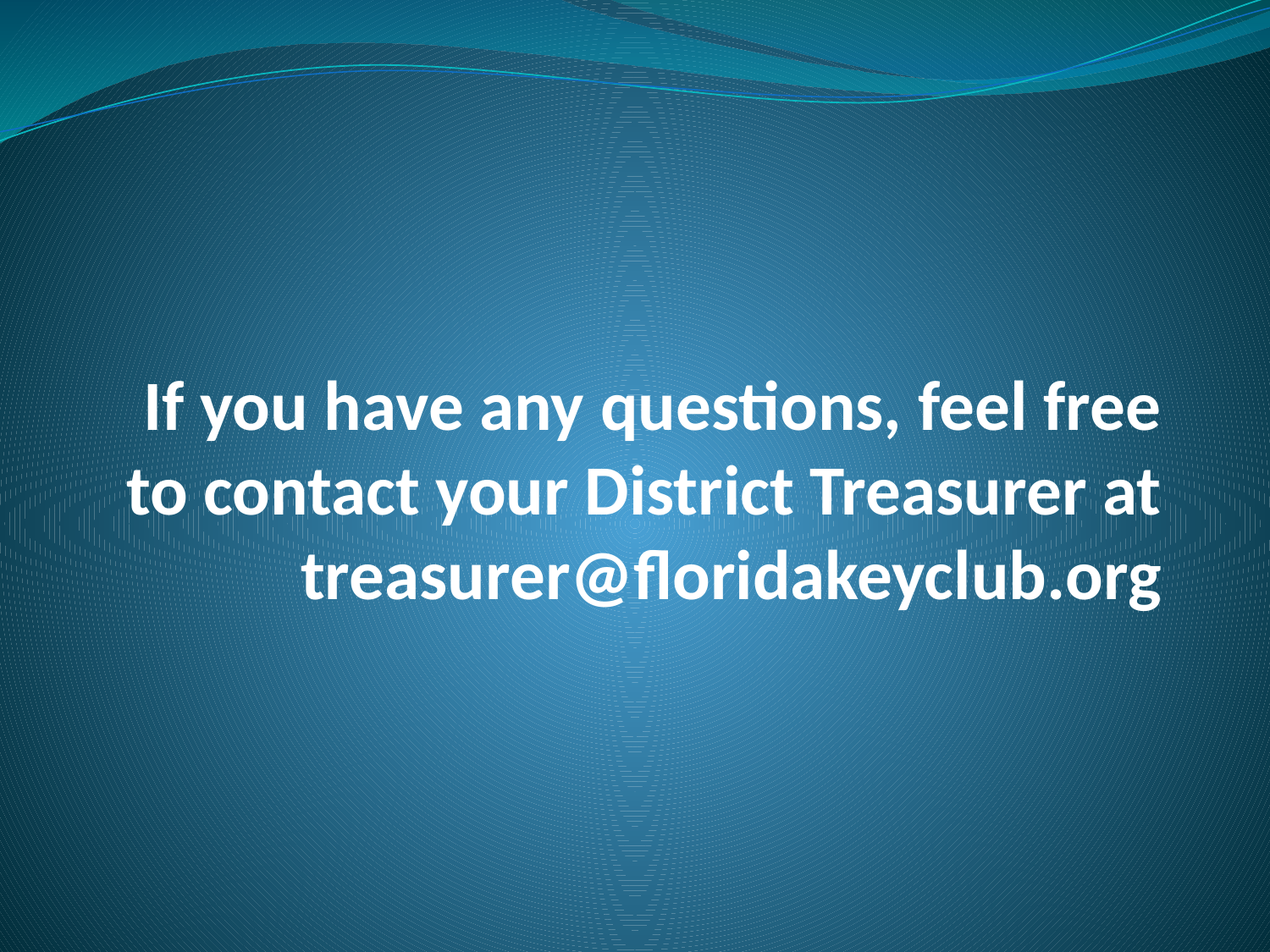

# If you have any questions, feel free to contact your District Treasurer at treasurer@floridakeyclub.org